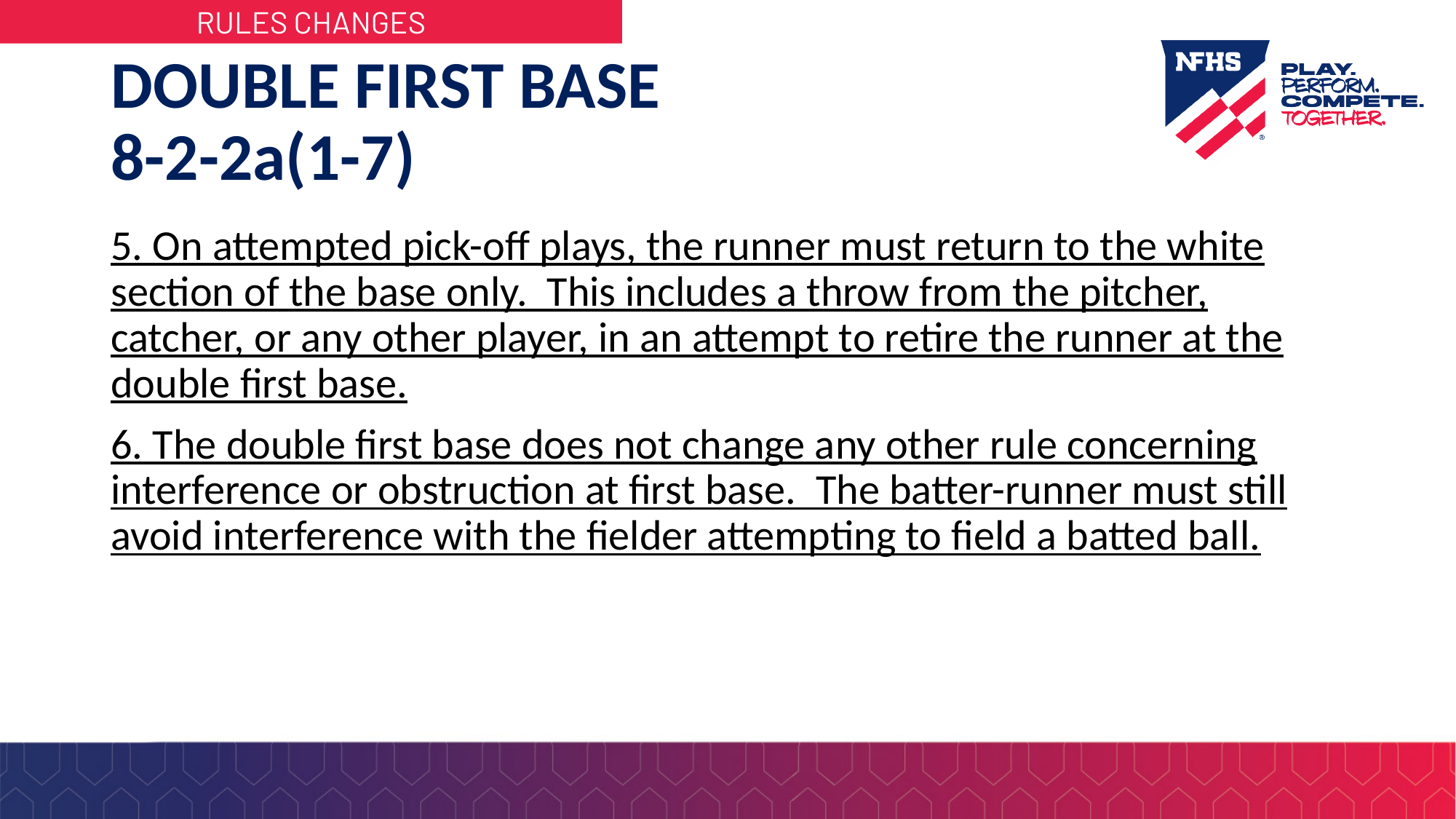

# DOUBLE FIRST BASE 8-2-2a(1-7)
5. On attempted pick-off plays, the runner must return to the white section of the base only.  This includes a throw from the pitcher, catcher, or any other player, in an attempt to retire the runner at the double first base.
6. The double first base does not change any other rule concerning interference or obstruction at first base.  The batter-runner must still avoid interference with the fielder attempting to field a batted ball.